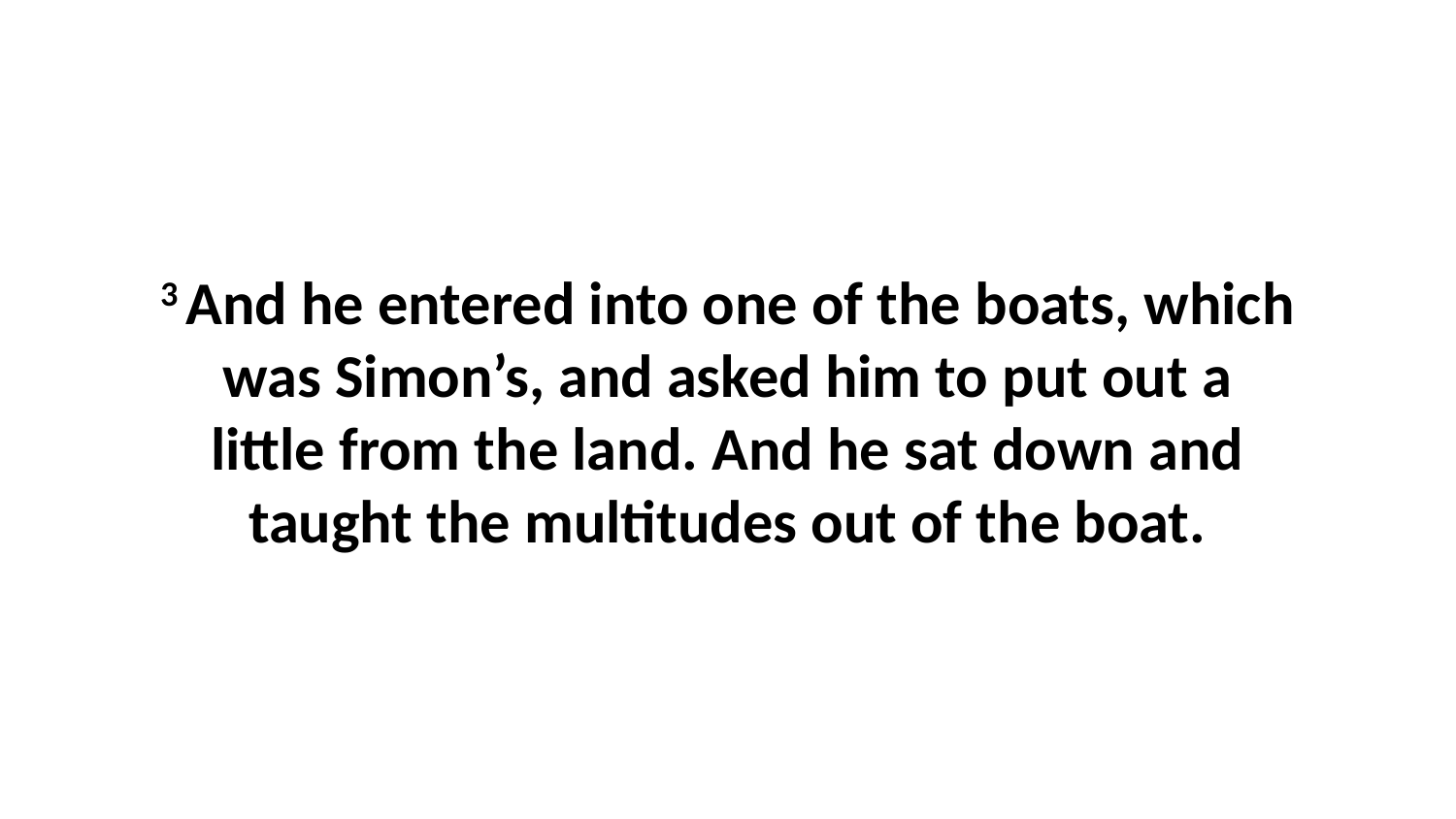

3 And he entered into one of the boats, which was Simon’s, and asked him to put out a little from the land. And he sat down and taught the multitudes out of the boat.